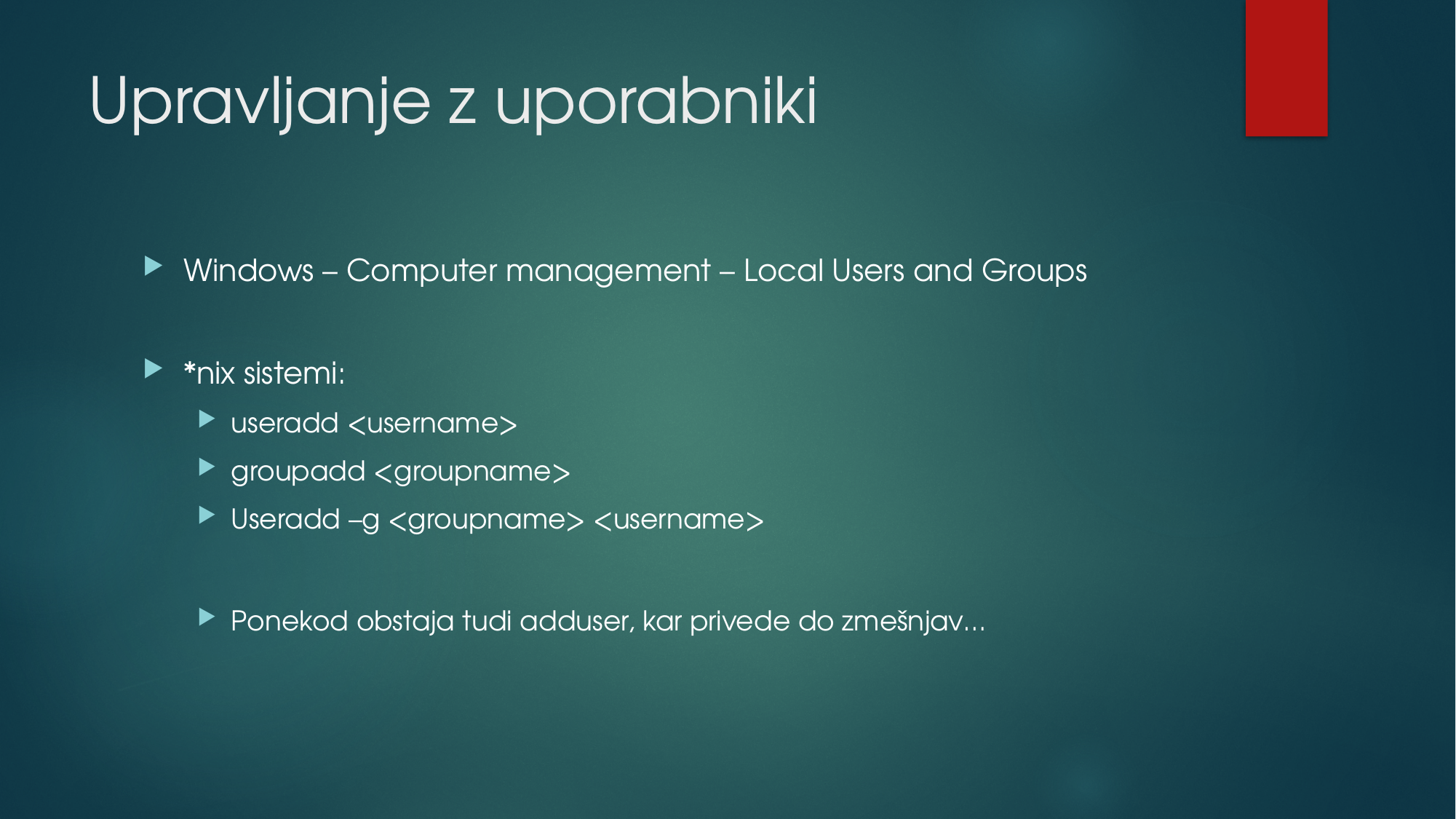

# Upravljanje z uporabniki
Windows – Computer management – Local Users and Groups

*nix sistemi:
useradd <username>
groupadd <groupname>
Useradd –g <groupname> <username>

Ponekod obstaja tudi adduser, kar privede do zmešnjav…